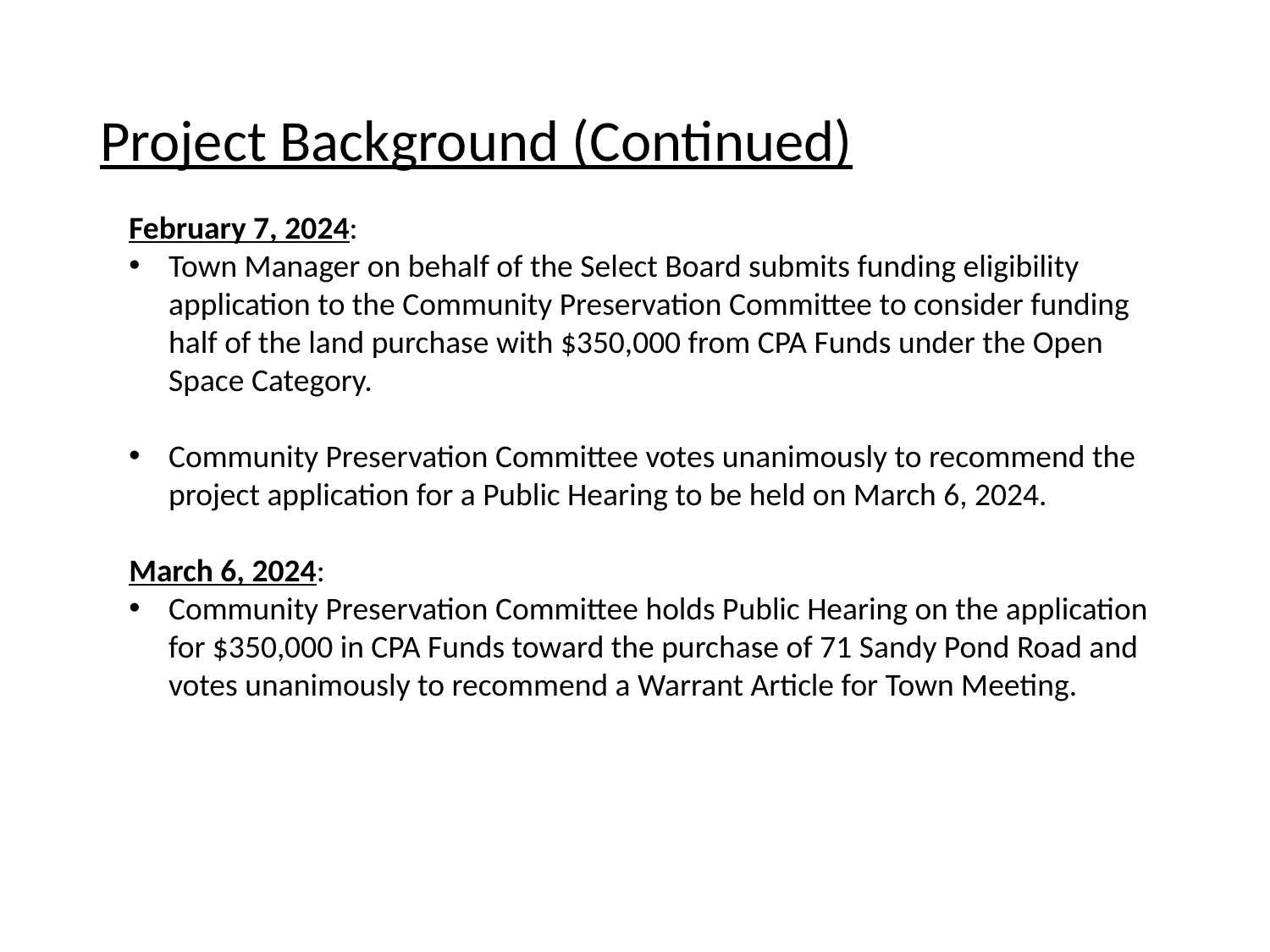

# Project Background (Continued)
February 7, 2024:
Town Manager on behalf of the Select Board submits funding eligibility application to the Community Preservation Committee to consider funding half of the land purchase with $350,000 from CPA Funds under the Open Space Category.

Community Preservation Committee votes unanimously to recommend the project application for a Public Hearing to be held on March 6, 2024.

March 6, 2024:
Community Preservation Committee holds Public Hearing on the application for $350,000 in CPA Funds toward the purchase of 71 Sandy Pond Road and votes unanimously to recommend a Warrant Article for Town Meeting.